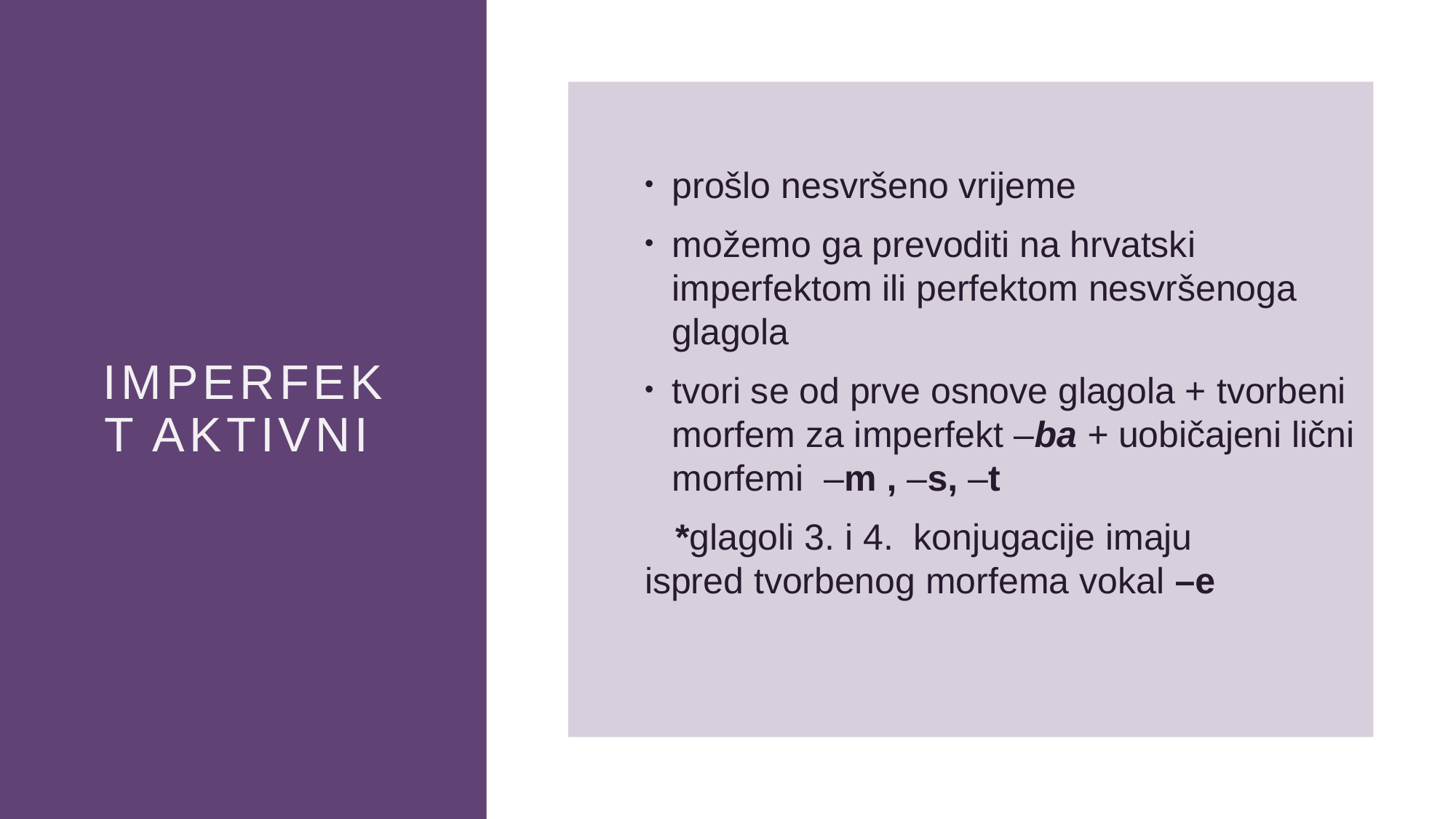

prošlo nesvršeno vrijeme
možemo ga prevoditi na hrvatski imperfektom ili perfektom nesvršenoga glagola
tvori se od prve osnove glagola + tvorbeni morfem za imperfekt –ba + uobičajeni lični morfemi  –m , –s, –t
   *glagoli 3. i 4.  konjugacije imaju ispred tvorbenog morfema vokal –e

# Imperfekt aktivni